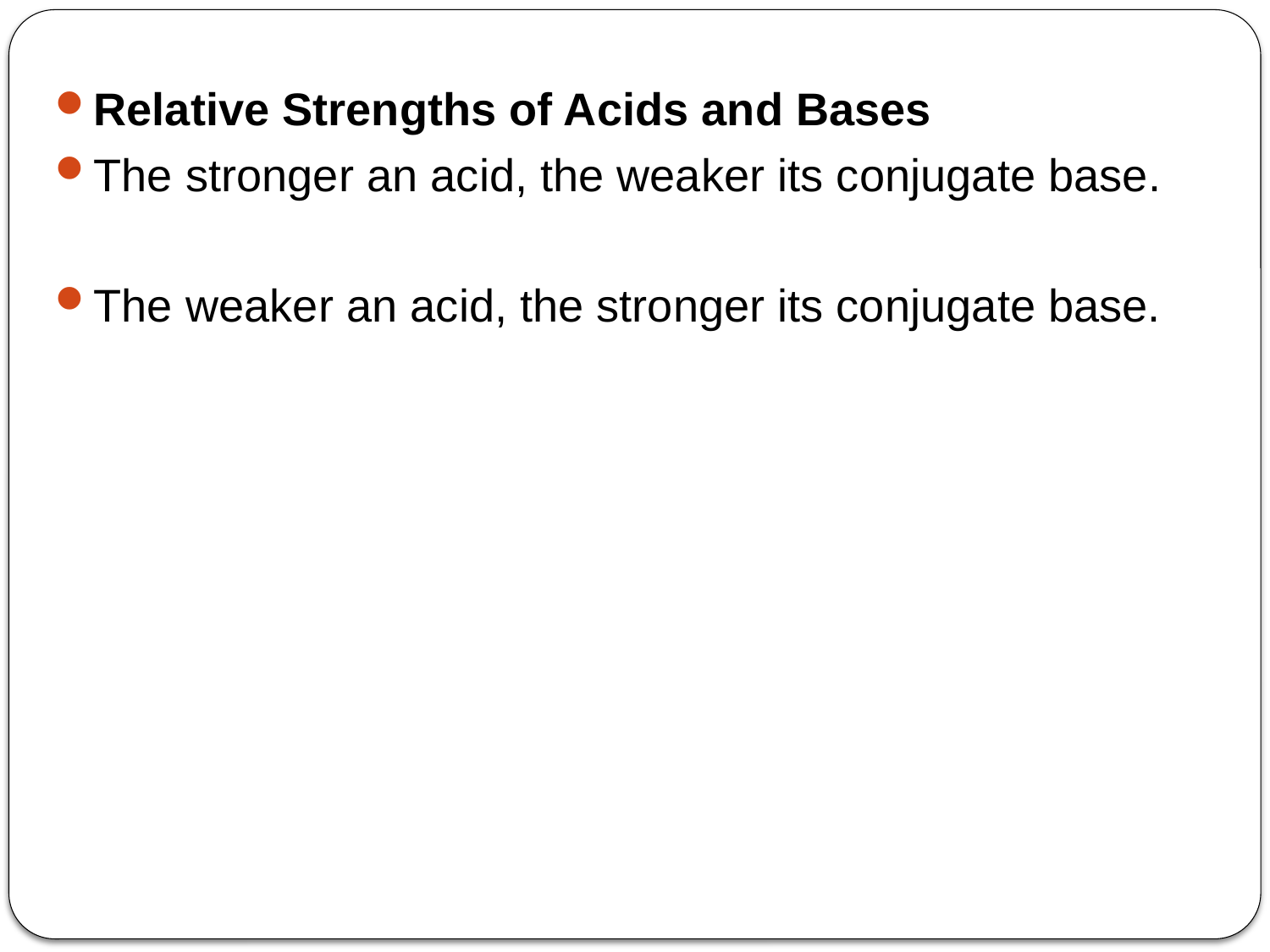

Relative Strengths of Acids and Bases
The stronger an acid, the weaker its conjugate base.

The weaker an acid, the stronger its conjugate base.